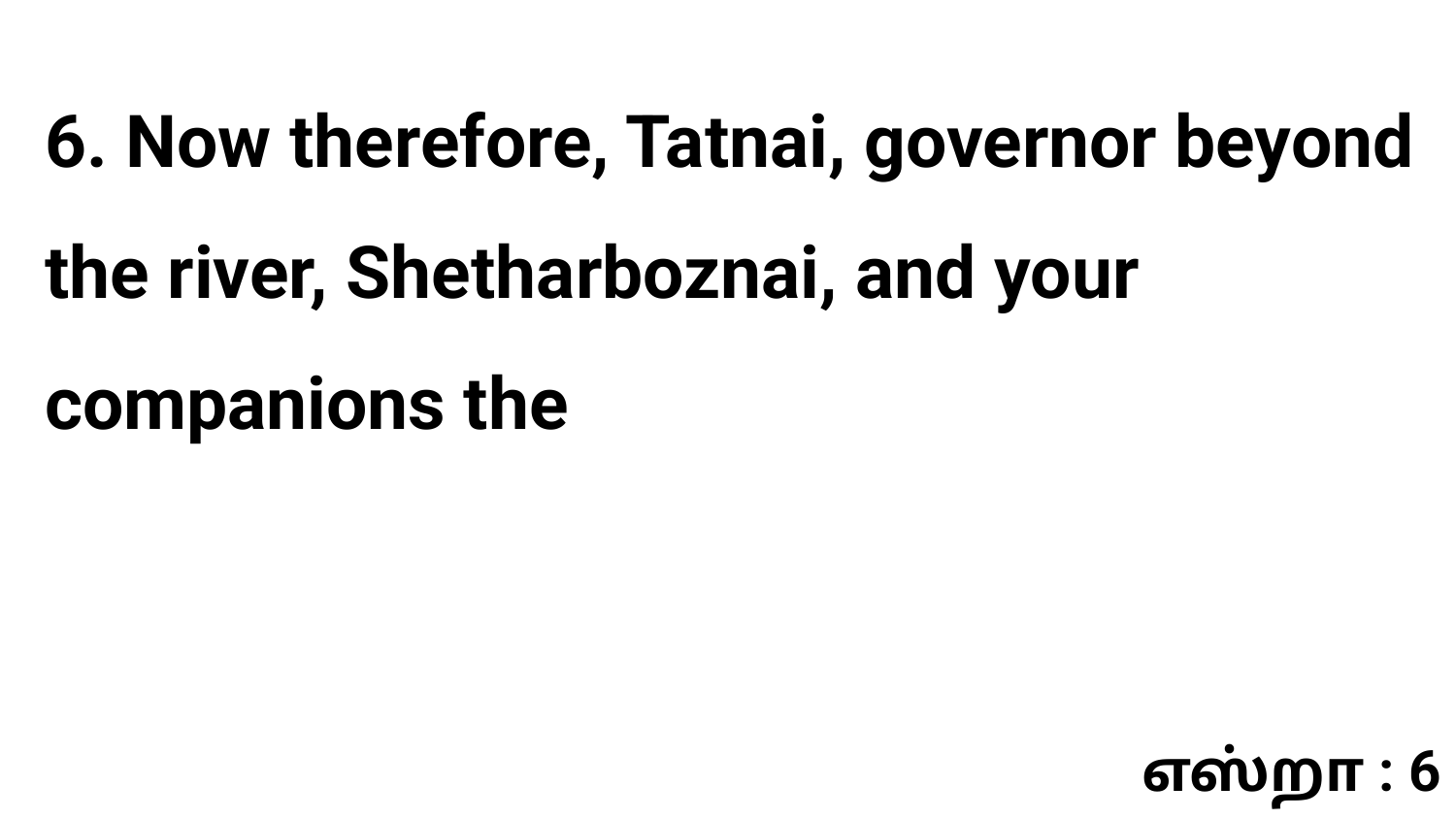

6. Now therefore, Tatnai, governor beyond the river, Shetharboznai, and your companions the
எஸ்றா : 6